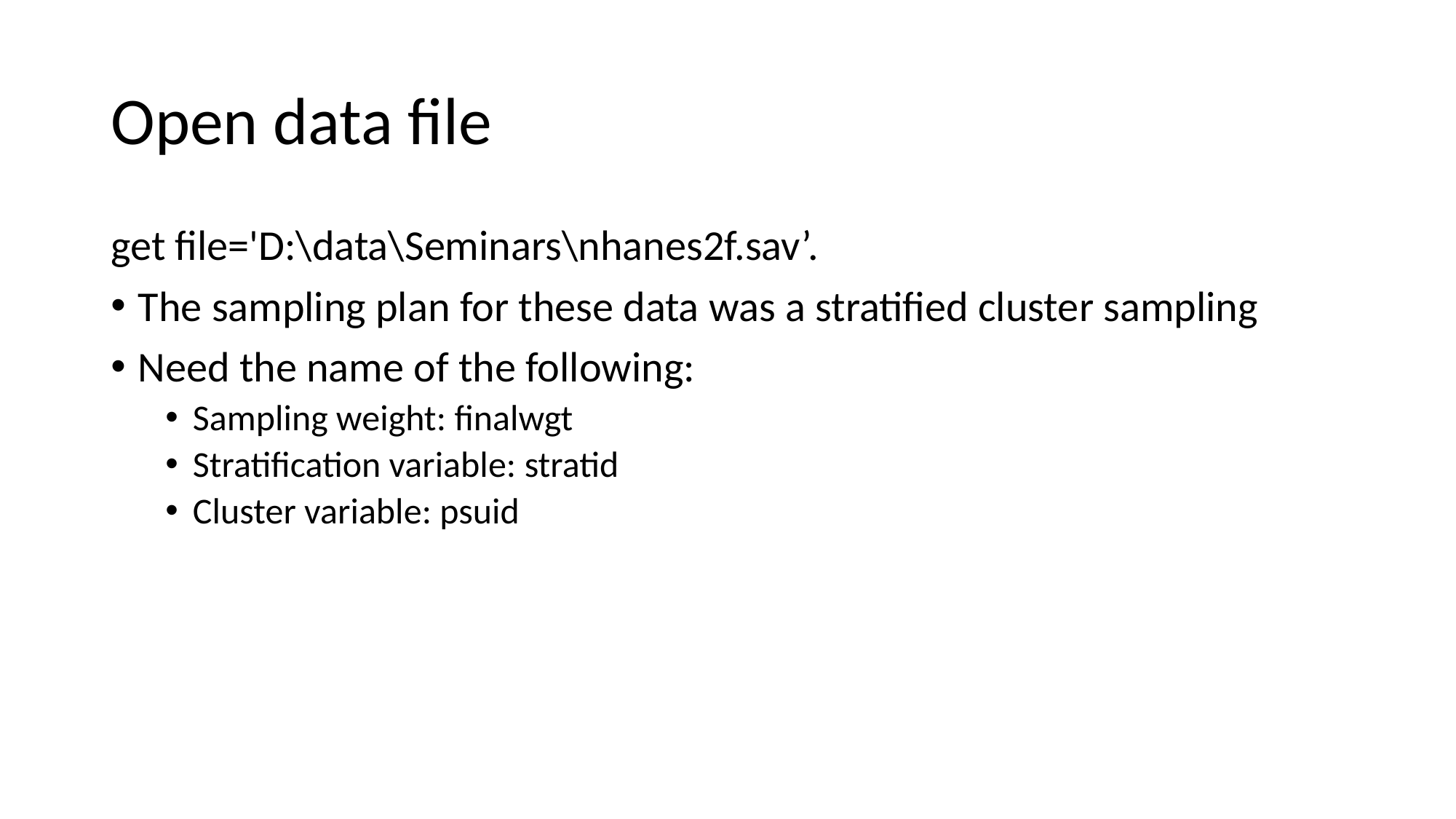

# Open data file
get file='D:\data\Seminars\nhanes2f.sav’.
The sampling plan for these data was a stratified cluster sampling
Need the name of the following:
Sampling weight: finalwgt
Stratification variable: stratid
Cluster variable: psuid